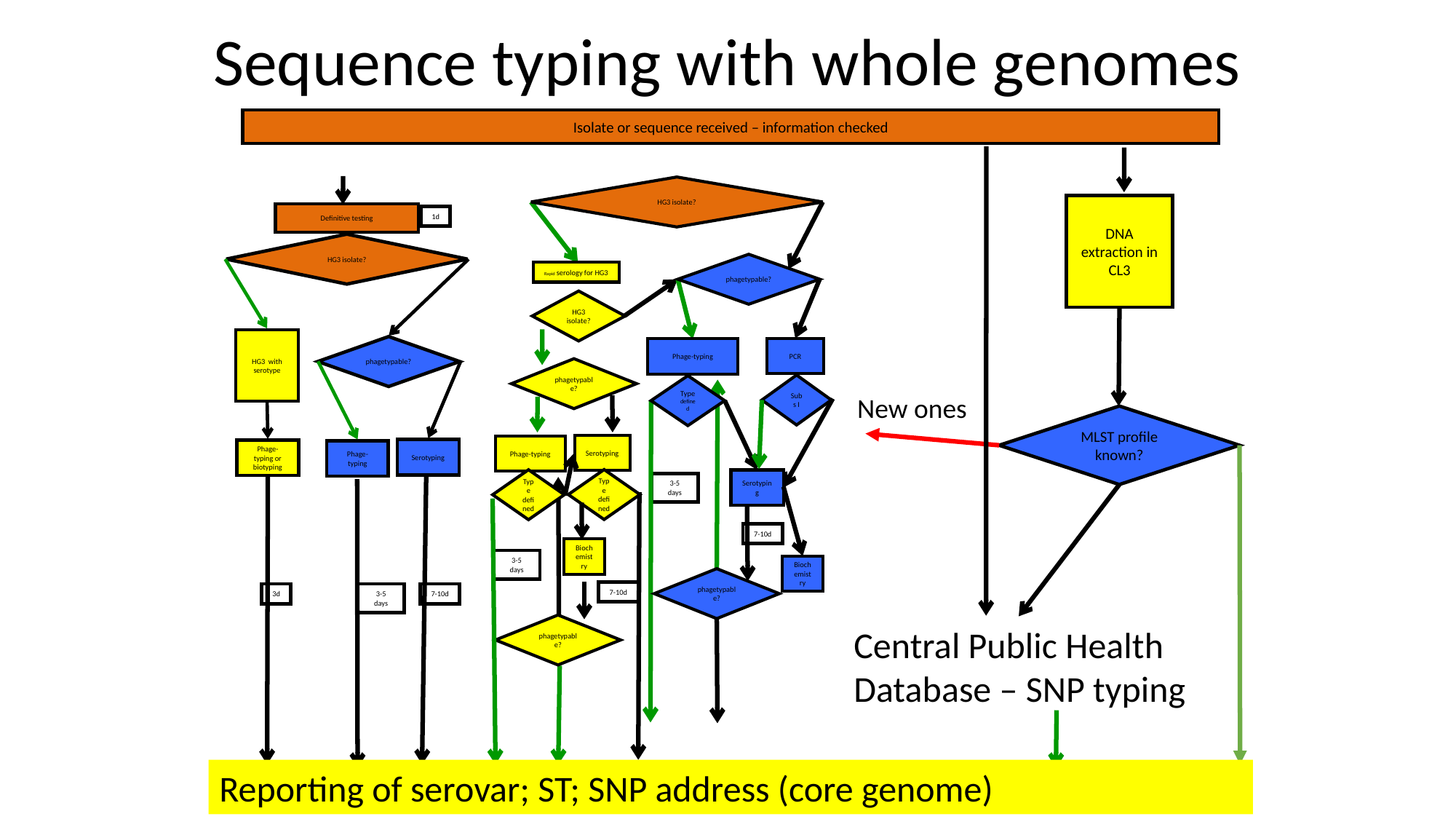

Sequence typing with whole genomes
Isolate or sequence received – information checked
DNA extraction in CL3
MLST profile known?
Definitive testing
1d
HG3 isolate?
HG3  with serotype
phagetypable?
Serotyping
Phage-typing or biotyping
Phage-typing
3d
3-5 days
7-10d
HG3 isolate?
phagetypable?
Rapid serology for HG3
Yes
HG3 isolate?
PCR
Phage-typing
phagetypable?
Subs I
Type defined
Serotyping
Phage-typing
Type defined
Type defined
Serotyping
3-5 days
7-10d
Biochemistry
3-5 days
Biochemistry
phagetypable?
7-10d
phagetypable?
New ones
Central Public Health
Database – SNP typing
Reporting of serovar; ST; SNP address (core genome)